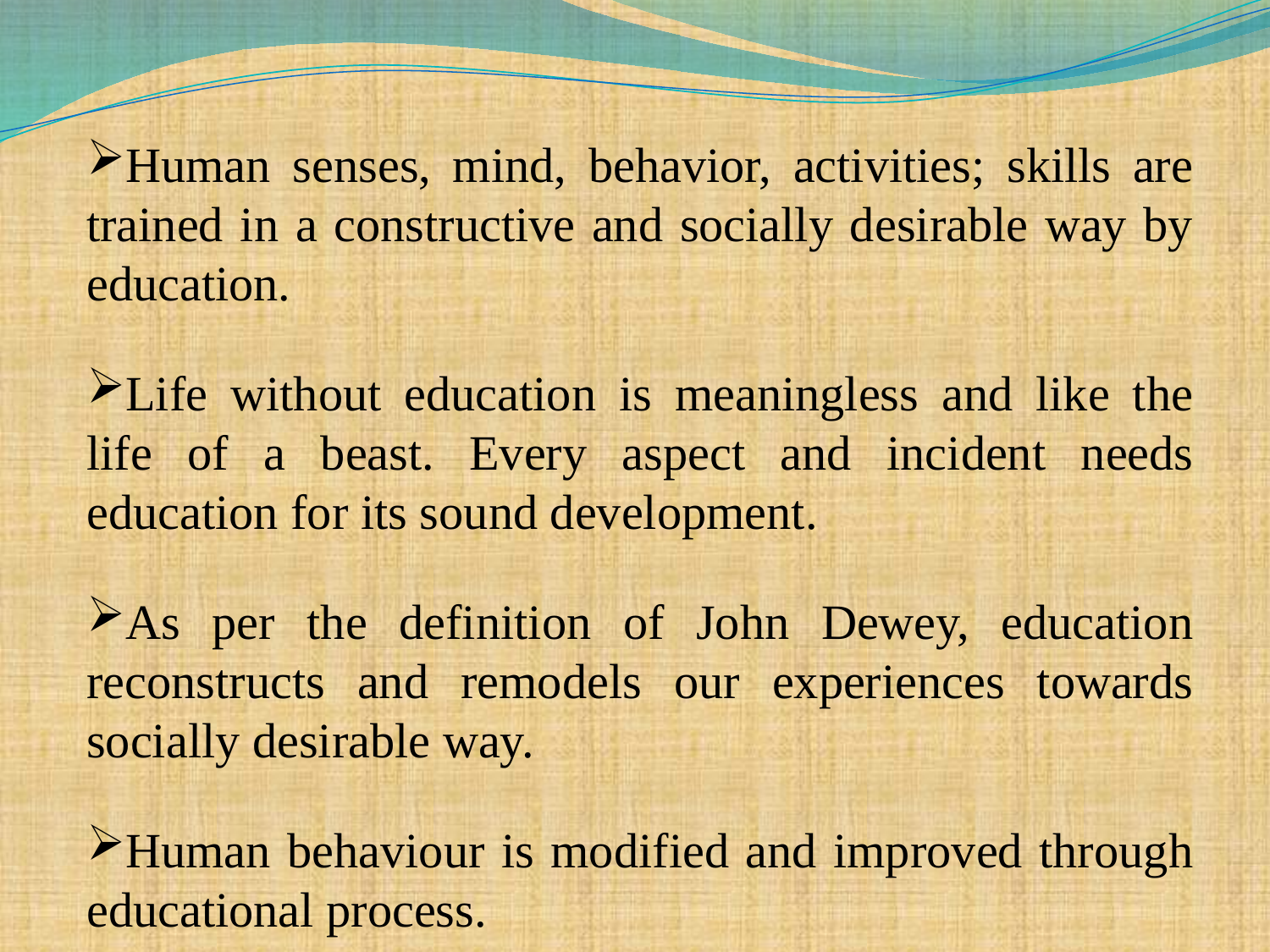

Human senses, mind, behavior, activities; skills are trained in a constructive and socially desirable way by education.

Life without education is meaningless and like the life of a beast. Every aspect and incident needs education for its sound development.

As per the definition of John Dewey, education reconstructs and remodels our experiences towards socially desirable way.

Human behaviour is modified and improved through educational process.